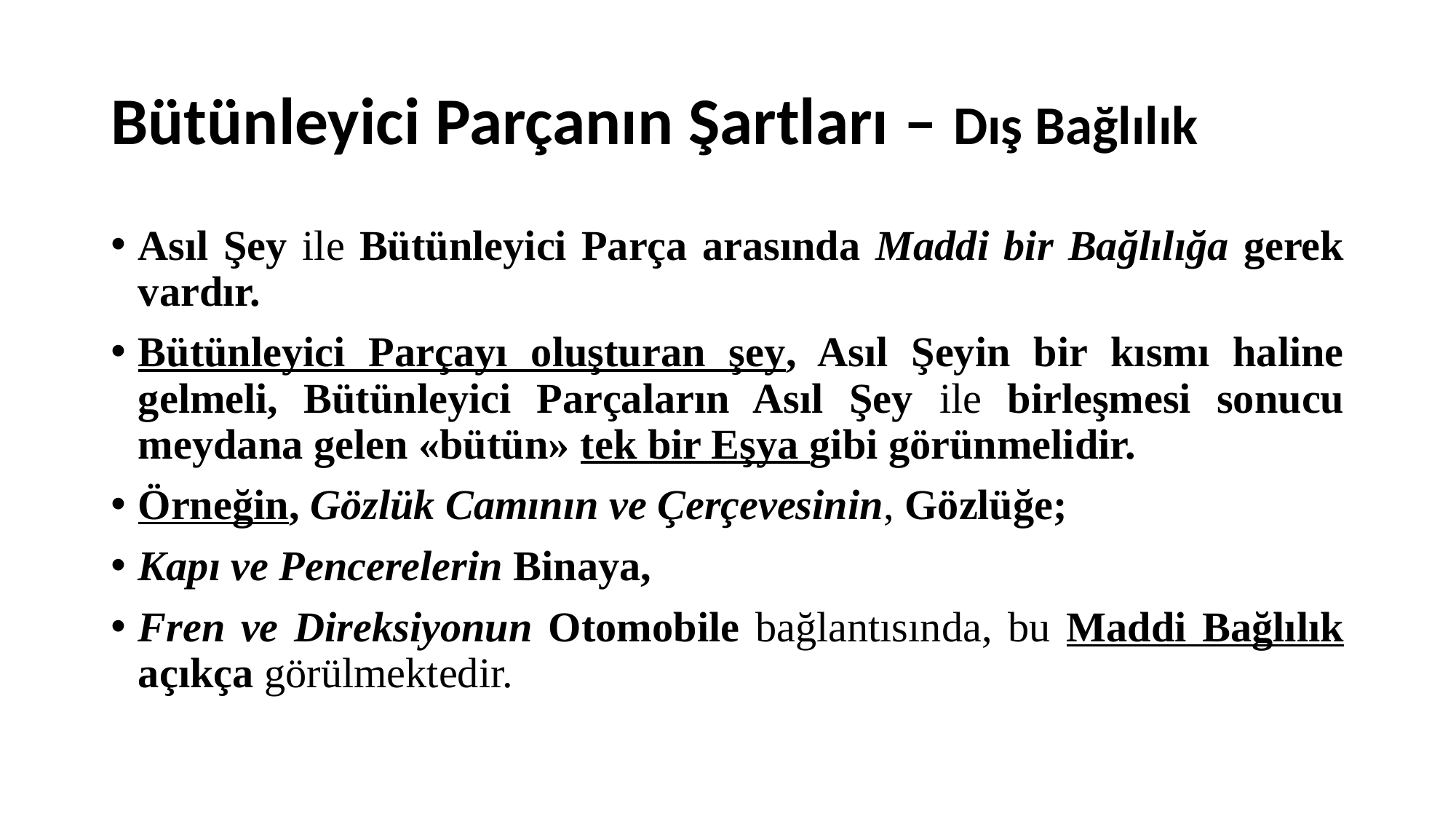

# Bütünleyici Parçanın Şartları – Dış Bağlılık
Asıl Şey ile Bütünleyici Parça arasında Maddi bir Bağlılığa gerek vardır.
Bütünleyici Parçayı oluşturan şey, Asıl Şeyin bir kısmı haline gelmeli, Bütünleyici Parçaların Asıl Şey ile birleşmesi sonucu meydana gelen «bütün» tek bir Eşya gibi görünmelidir.
Örneğin, Gözlük Camının ve Çerçevesinin, Gözlüğe;
Kapı ve Pencerelerin Binaya,
Fren ve Direksiyonun Otomobile bağlantısında, bu Maddi Bağlılık açıkça görülmektedir.